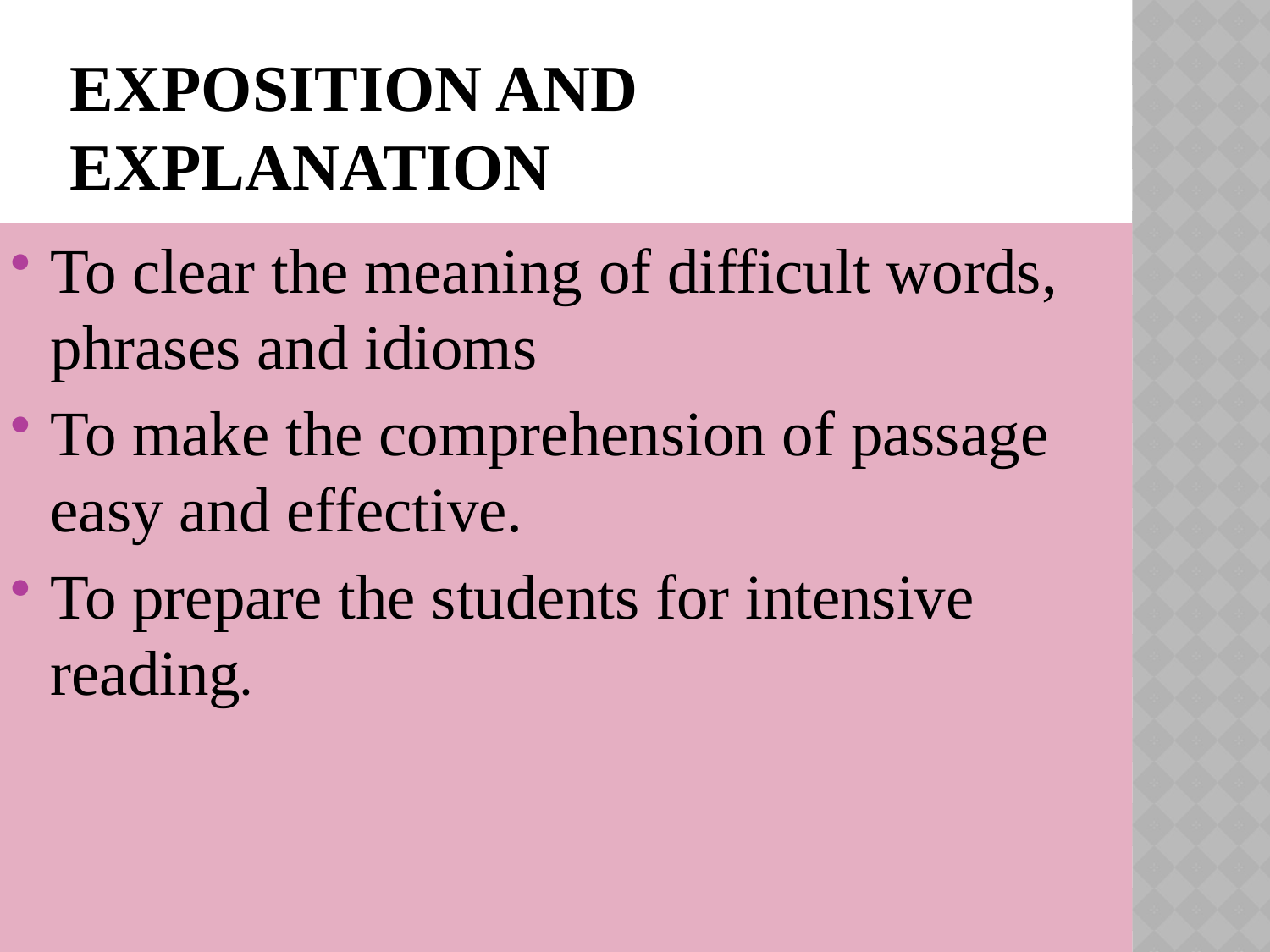

# EXPOSITION AND EXPLANATION
To clear the meaning of difficult words, phrases and idioms
To make the comprehension of passage easy and effective.
To prepare the students for intensive reading.